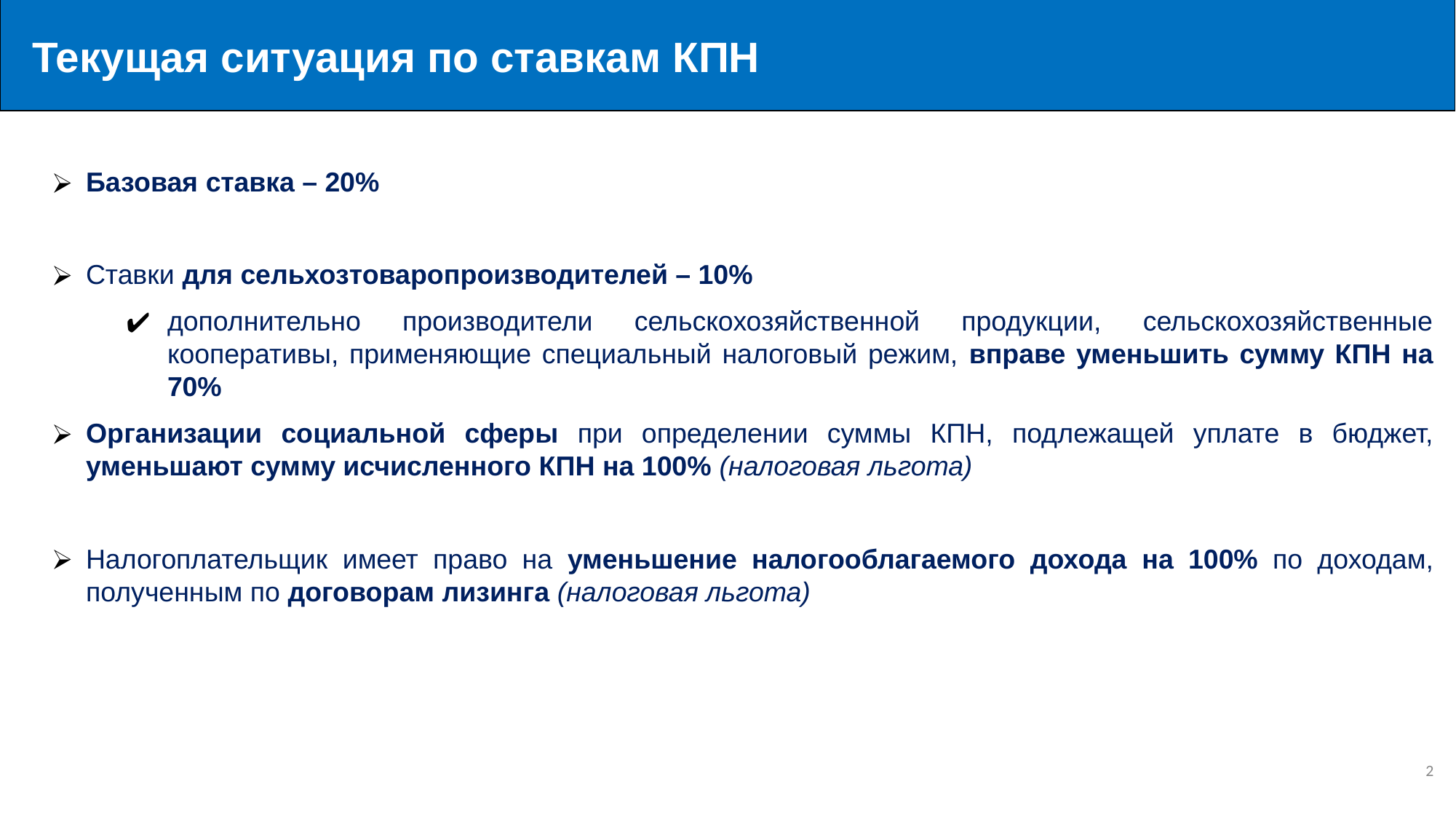

Текущая ситуация по ставкам КПН
Базовая ставка – 20%

Ставки для сельхозтоваропроизводителей – 10%
дополнительно производители сельскохозяйственной продукции, сельскохозяйственные кооперативы, применяющие специальный налоговый режим, вправе уменьшить сумму КПН на 70%
Организации социальной сферы при определении суммы КПН, подлежащей уплате в бюджет, уменьшают сумму исчисленного КПН на 100% (налоговая льгота)

Налогоплательщик имеет право на уменьшение налогооблагаемого дохода на 100% по доходам, полученным по договорам лизинга (налоговая льгота)

2